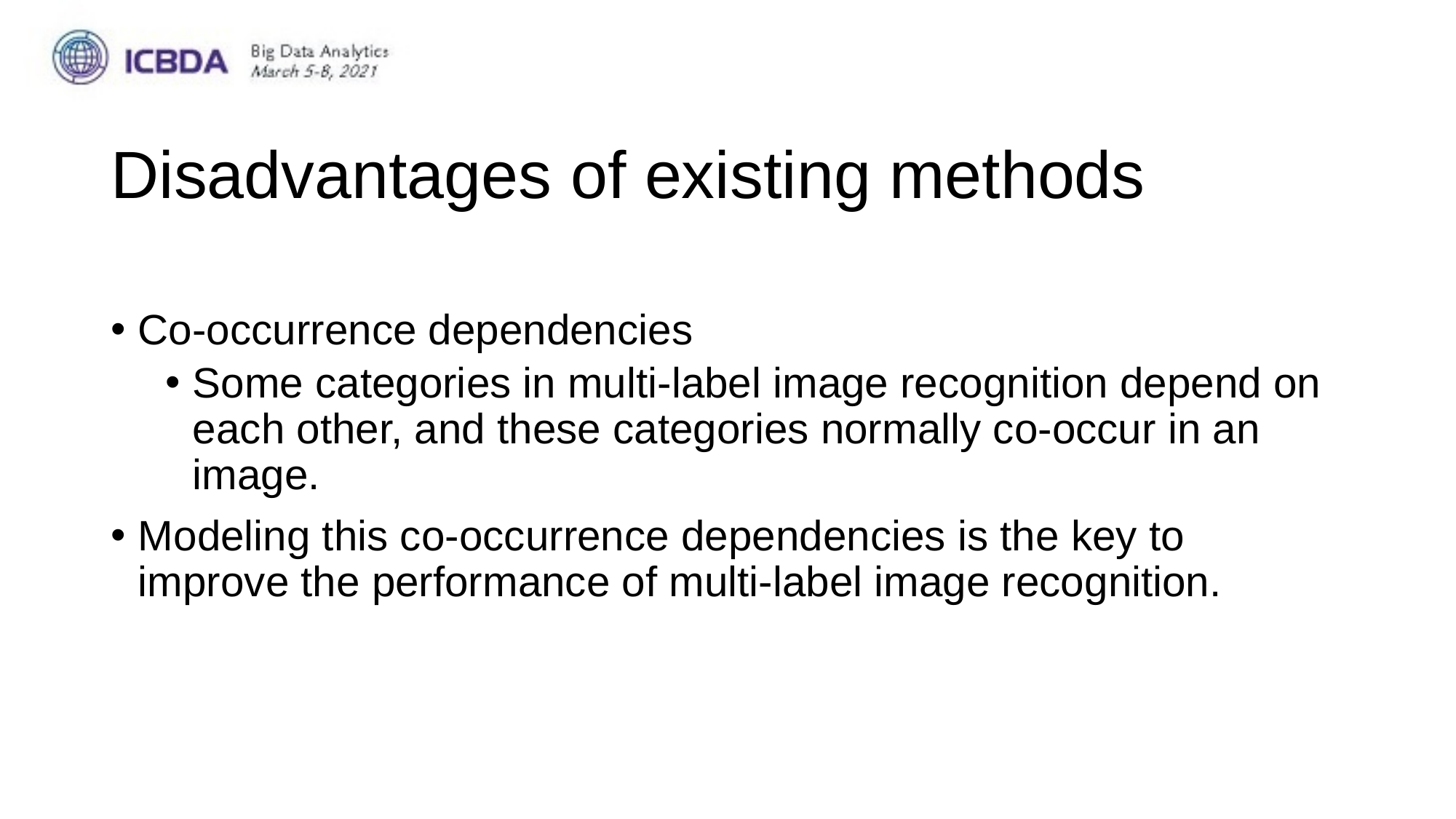

# Disadvantages of existing methods
Co-occurrence dependencies
Some categories in multi-label image recognition depend on each other, and these categories normally co-occur in an image.
Modeling this co-occurrence dependencies is the key to improve the performance of multi-label image recognition.